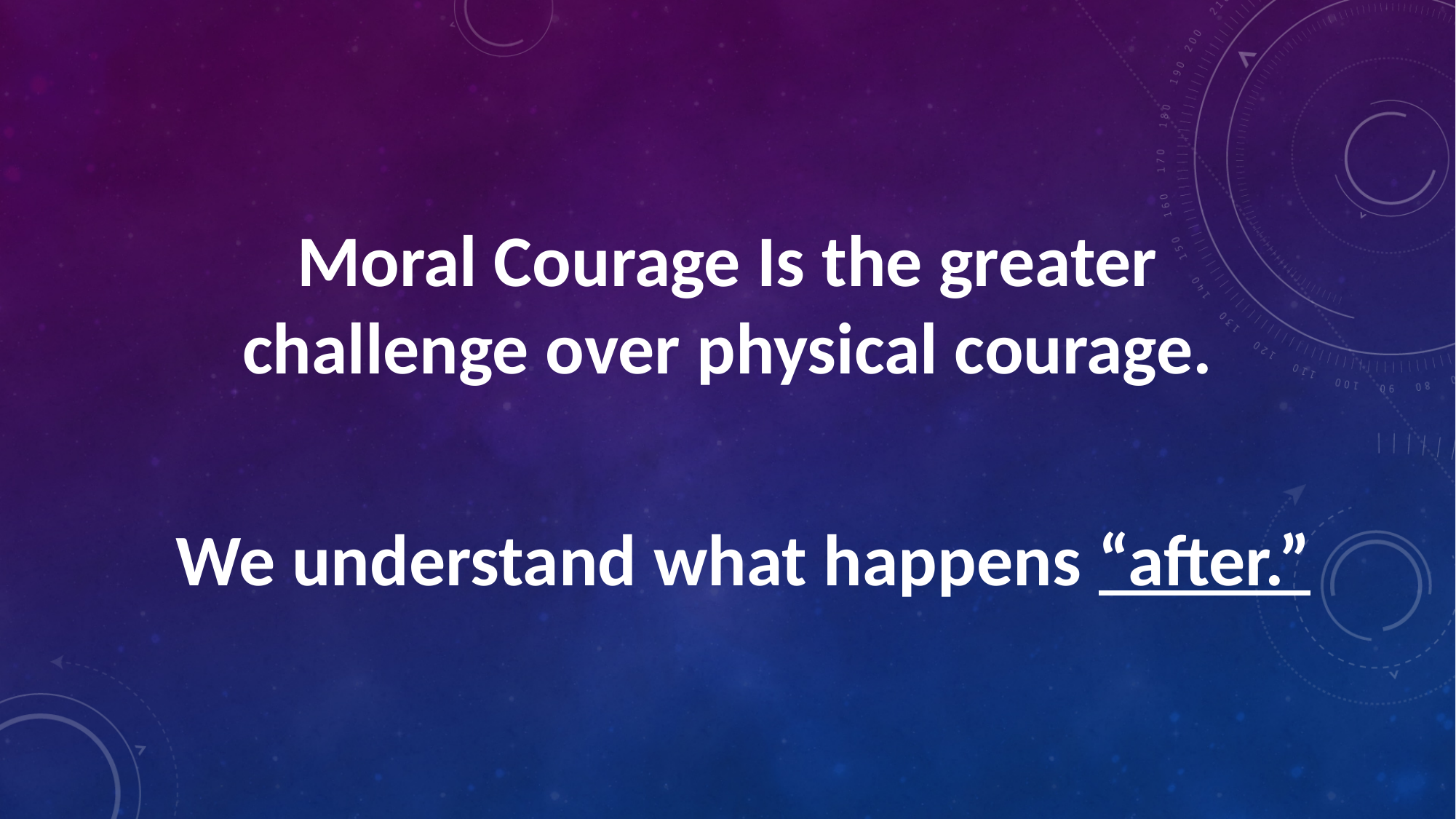

Moral Courage Is the greater challenge over physical courage.
We understand what happens “after.”